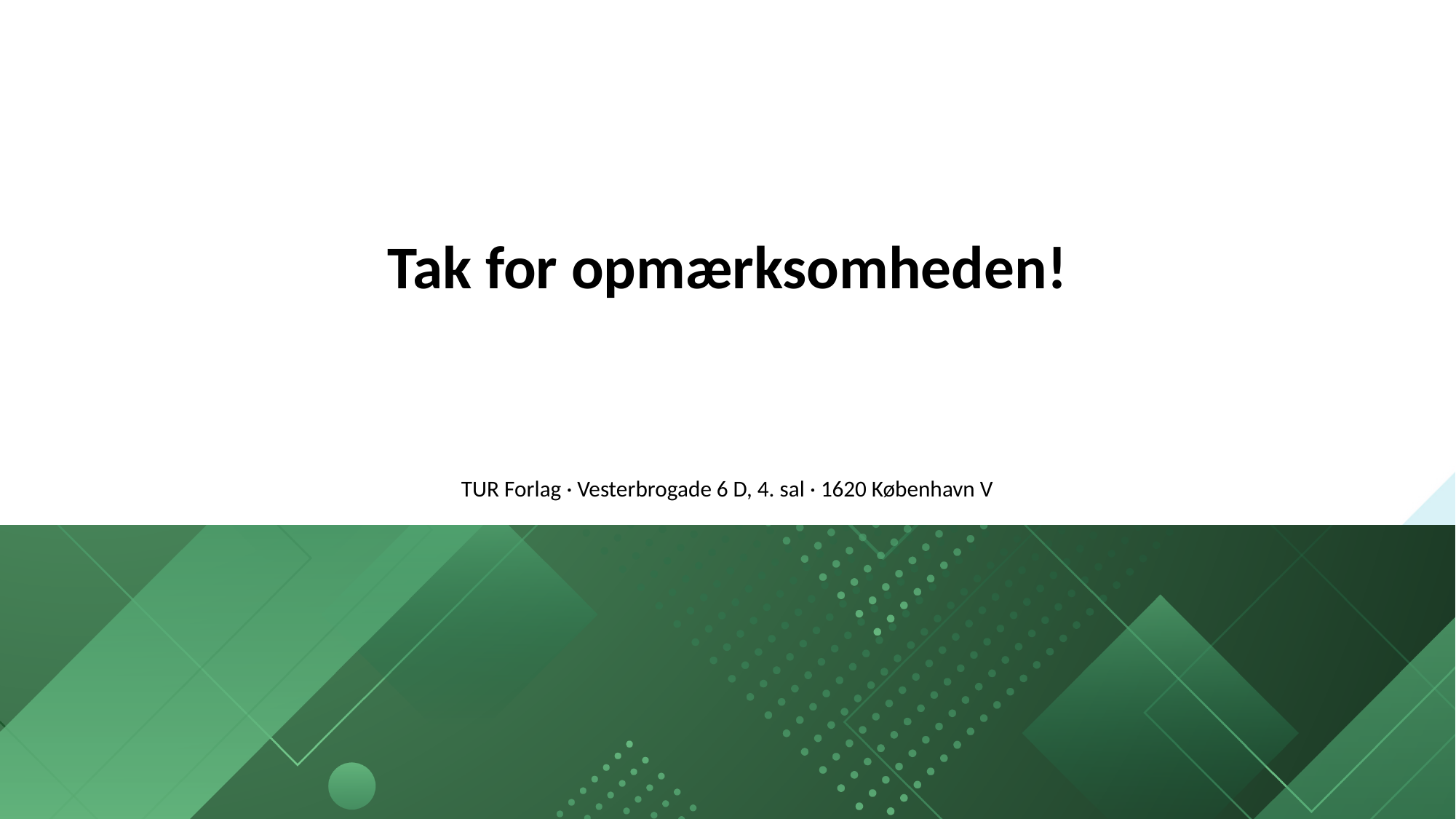

Tak for opmærksomheden!
TUR Forlag · Vesterbrogade 6 D, 4. sal · 1620 København V